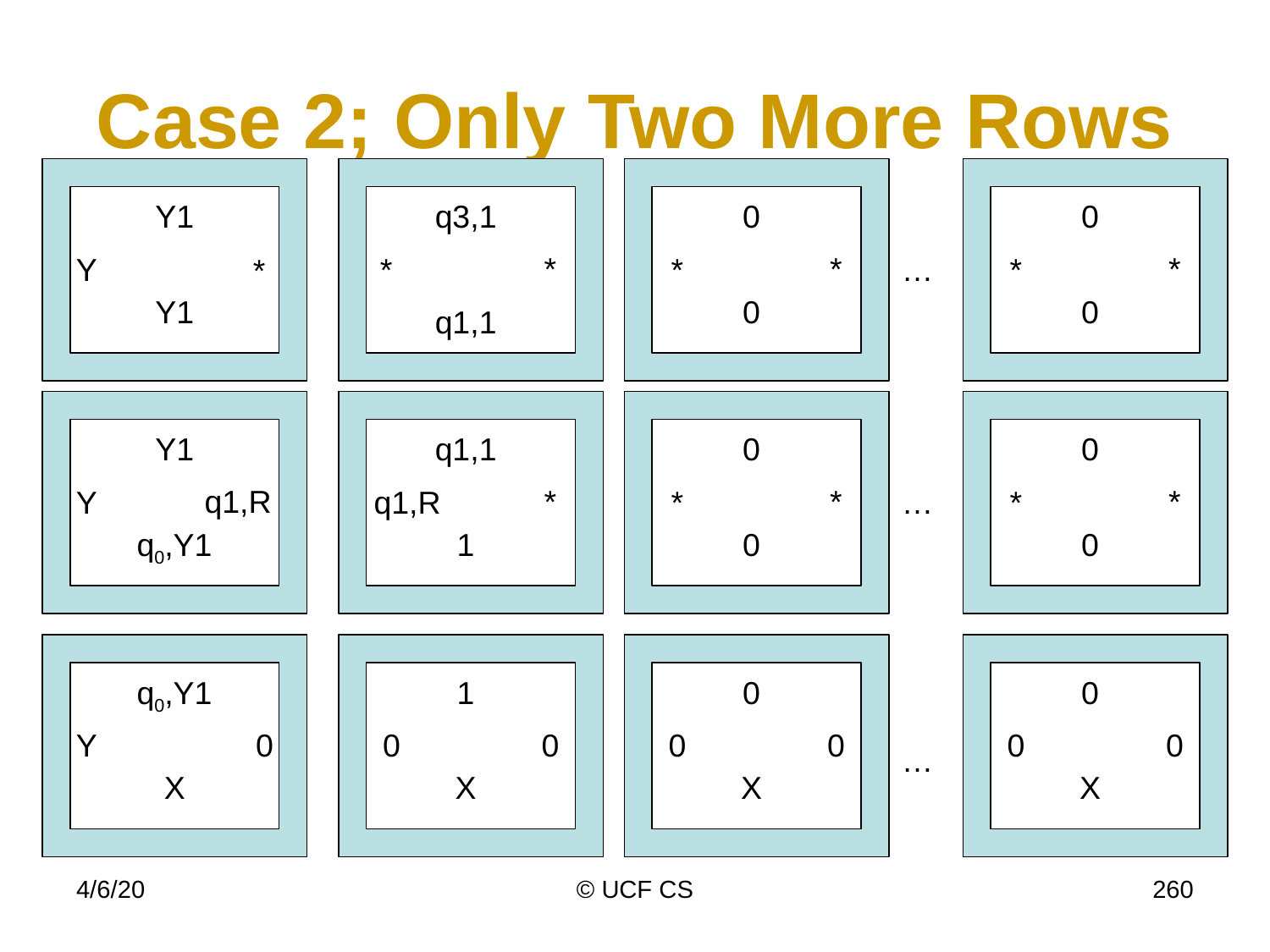

# Case 2; Only Two More Rows

Y1
q3,1
0
0
*
*
*
Y
*
*
…
*
*
Y1
0
0
q1,1

Y1
q1,1
0
0
q1,R
*
*
*
Y
q1,R
*
…
*
q0,Y1
1
0
0

q0,Y1
1
0
0
0
0
0
0
Y
0
0
0
…
X
X
X
X
4/6/20
© UCF CS
260